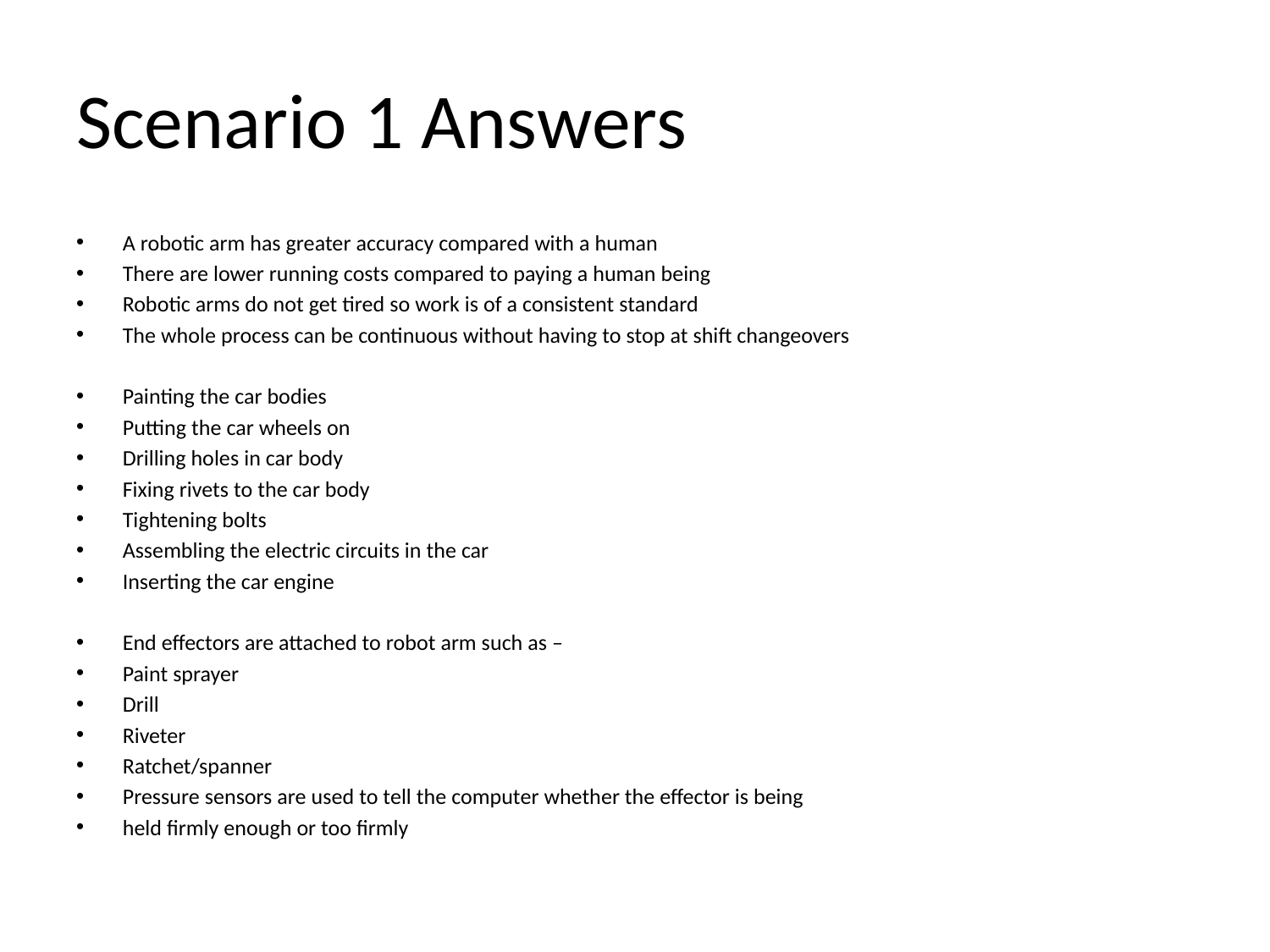

# Scenario 1 Answers
A robotic arm has greater accuracy compared with a human
There are lower running costs compared to paying a human being
Robotic arms do not get tired so work is of a consistent standard
The whole process can be continuous without having to stop at shift changeovers

Painting the car bodies
Putting the car wheels on
Drilling holes in car body
Fixing rivets to the car body
Tightening bolts
Assembling the electric circuits in the car
Inserting the car engine

End effectors are attached to robot arm such as –
Paint sprayer
Drill
Riveter
Ratchet/spanner
Pressure sensors are used to tell the computer whether the effector is being
held firmly enough or too firmly